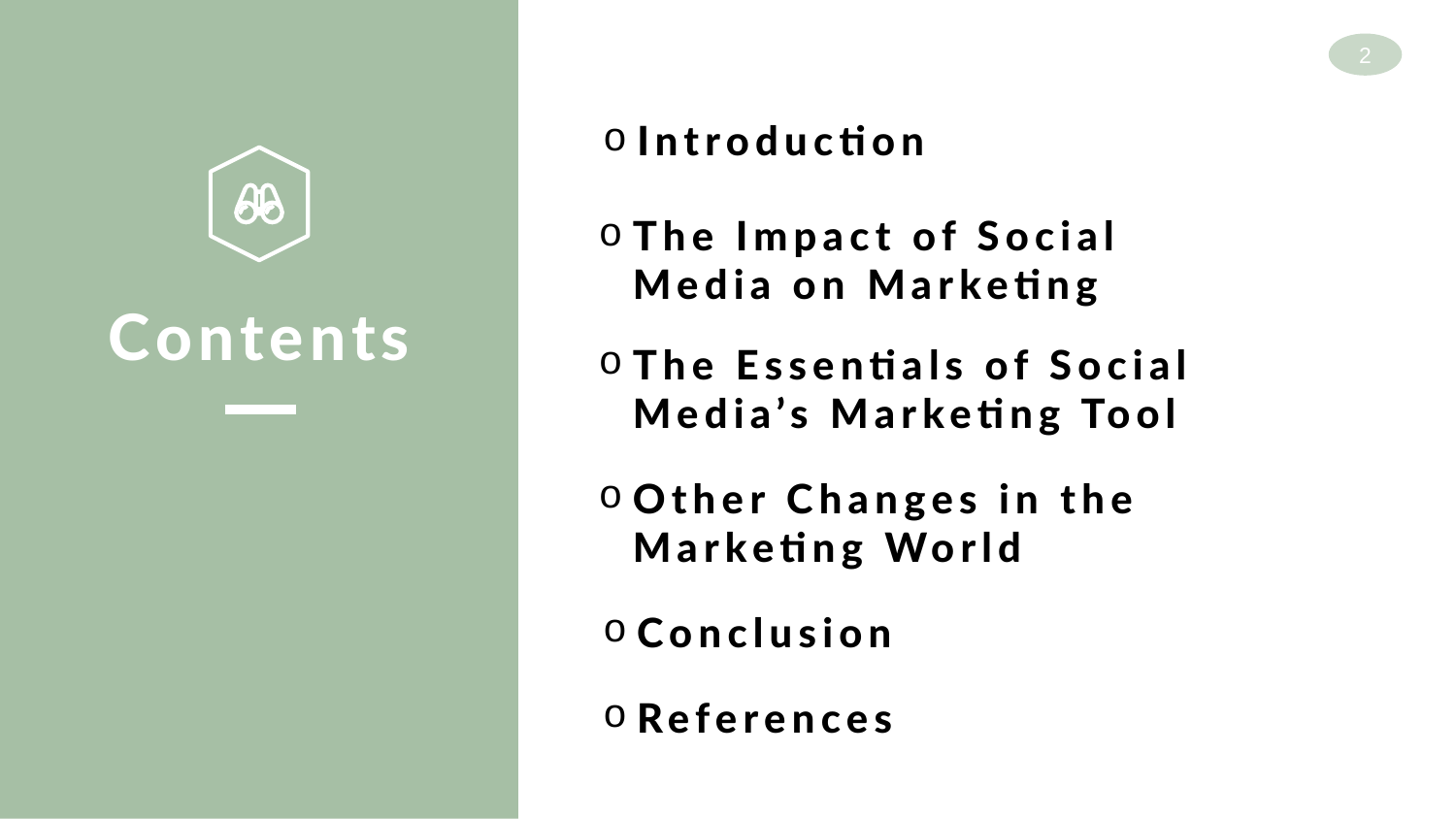

2
Introduction

The Impact of Social Media on Marketing
Contents
The Essentials of Social Media’s Marketing Tool
Other Changes in the Marketing World
Conclusion
References